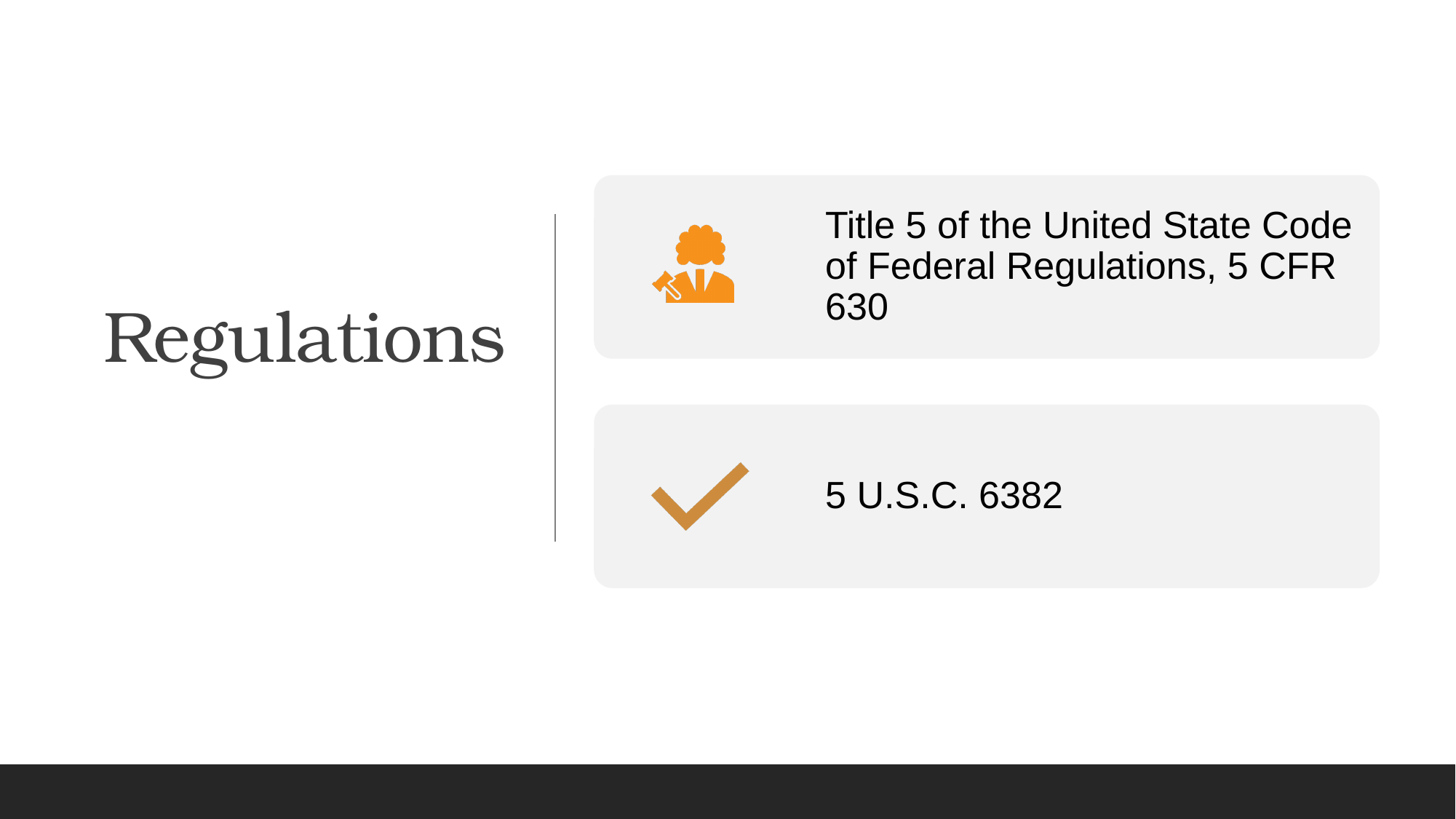

# Regulations
Title 5 of the United State Code of Federal Regulations, 5 CFR 630
5 U.S.C. 6382